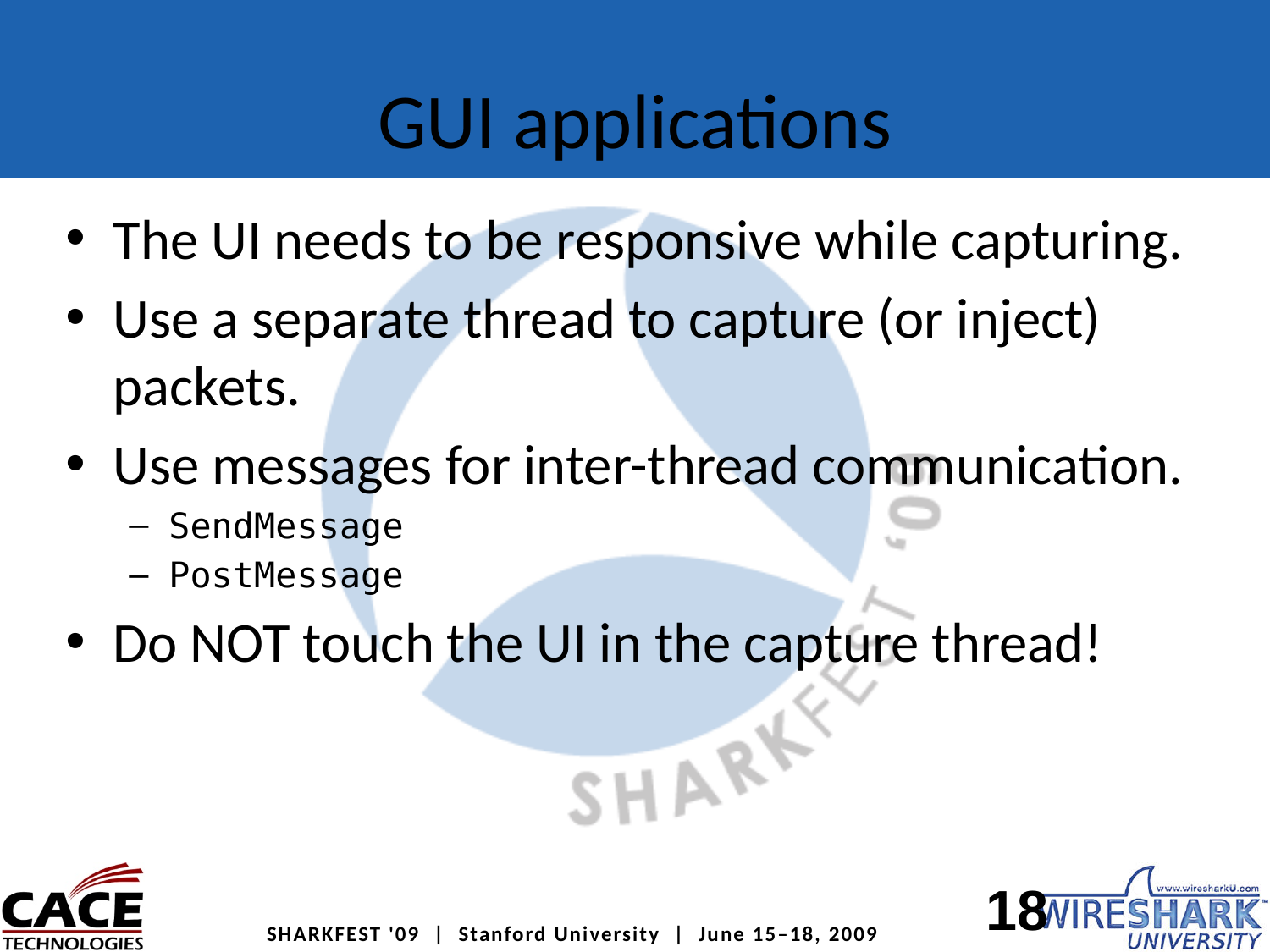

# GUI applications
The UI needs to be responsive while capturing.
Use a separate thread to capture (or inject) packets.
Use messages for inter-thread communication.
SendMessage
PostMessage
Do NOT touch the UI in the capture thread!
18